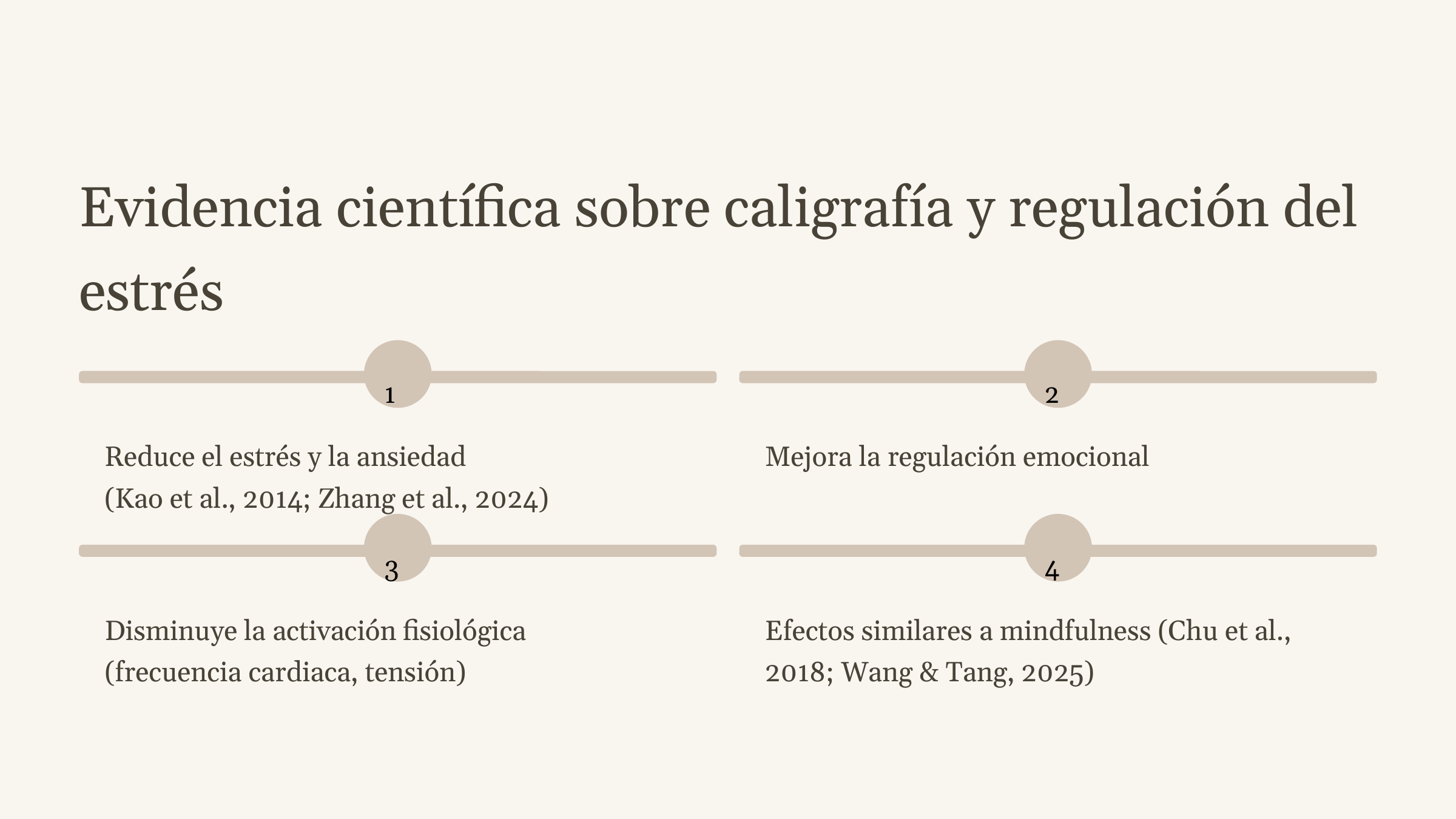

Evidencia científica sobre caligrafía y regulación del estrés

1
2

Reduce el estrés y la ansiedad
(Kao et al., 2014; Zhang et al., 2024)
Mejora la regulación emocional

3
4

Disminuye la activación fisiológica
(frecuencia cardiaca, tensión)
Efectos similares a mindfulness (Chu et al., 2018; Wang & Tang, 2025)